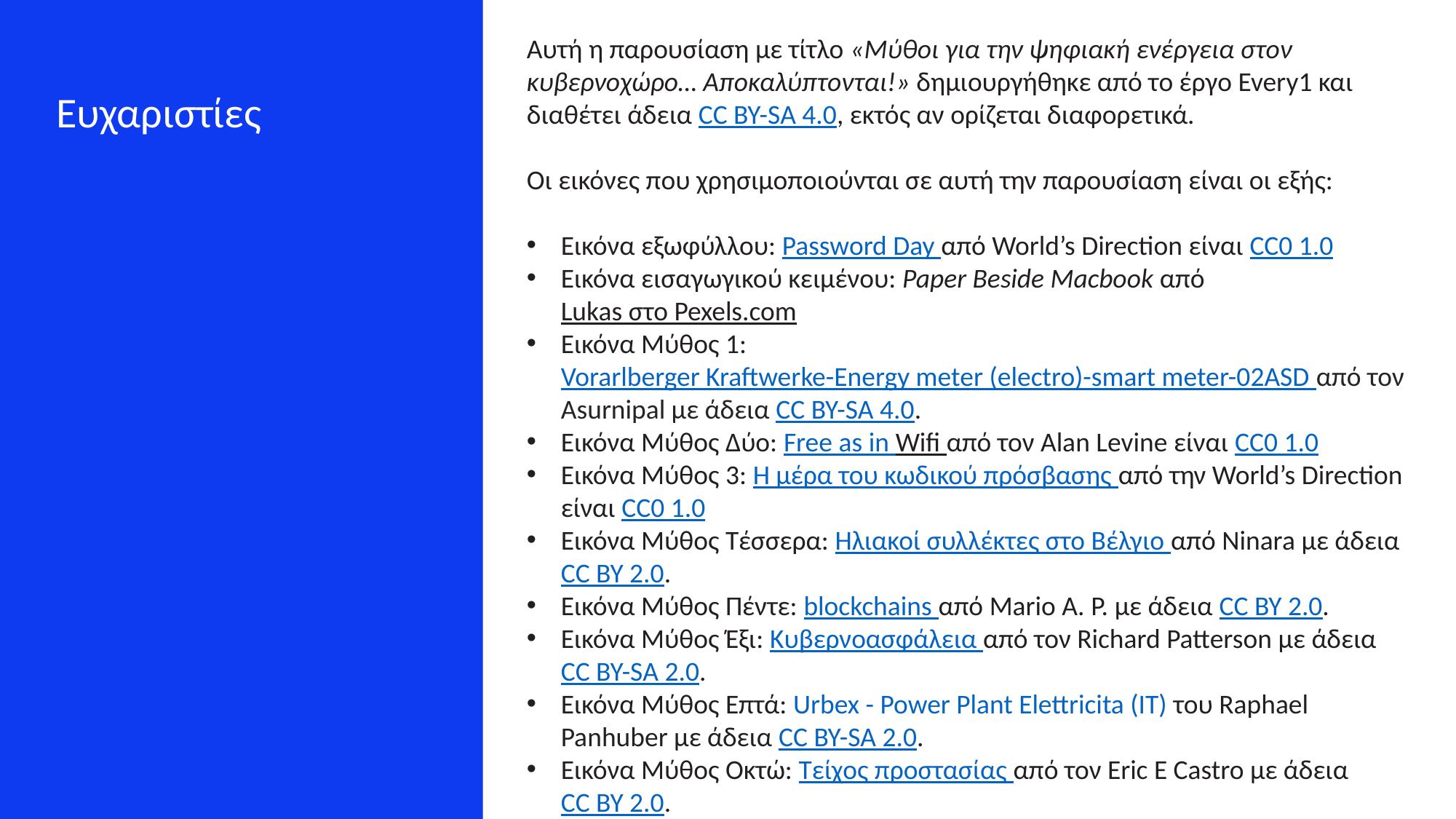

Αυτή η παρουσίαση με τίτλο «Μύθοι για την ψηφιακή ενέργεια στον κυβερνοχώρο… Αποκαλύπτονται!» δημιουργήθηκε από το έργο Every1 και διαθέτει άδεια CC BY-SA 4.0, εκτός αν ορίζεται διαφορετικά.

Οι εικόνες που χρησιμοποιούνται σε αυτή την παρουσίαση είναι οι εξής:

Εικόνα εξωφύλλου: Password Day από World’s Direction είναι CC0 1.0
Εικόνα εισαγωγικού κειμένου: Paper Beside Macbook από Lukas στο Pexels.com
Εικόνα Μύθος 1: Vorarlberger Kraftwerke-Energy meter (electro)-smart meter-02ASD από τον Asurnipal με άδεια CC BY-SA 4.0.
Εικόνα Μύθος Δύο: Free as in Wifi από τον Alan Levine είναι CC0 1.0
Εικόνα Μύθος 3: Η μέρα του κωδικού πρόσβασης από την World’s Direction είναι CC0 1.0
Εικόνα Μύθος Τέσσερα: Ηλιακοί συλλέκτες στο Βέλγιο από Ninara με άδεια CC BY 2.0.
Εικόνα Μύθος Πέντε: blockchains από Mario A. P. με άδεια CC BY 2.0.
Εικόνα Μύθος Έξι: Κυβερνοασφάλεια από τον Richard Patterson με άδεια CC BY-SA 2.0.
Εικόνα Μύθος Επτά: Urbex - Power Plant Elettricita (IT) του Raphael Panhuber με άδεια CC BY-SA 2.0.
Εικόνα Μύθος Οκτώ: Τείχος προστασίας από τον Eric E Castro με άδεια CC BY 2.0.

Ευχαριστίες